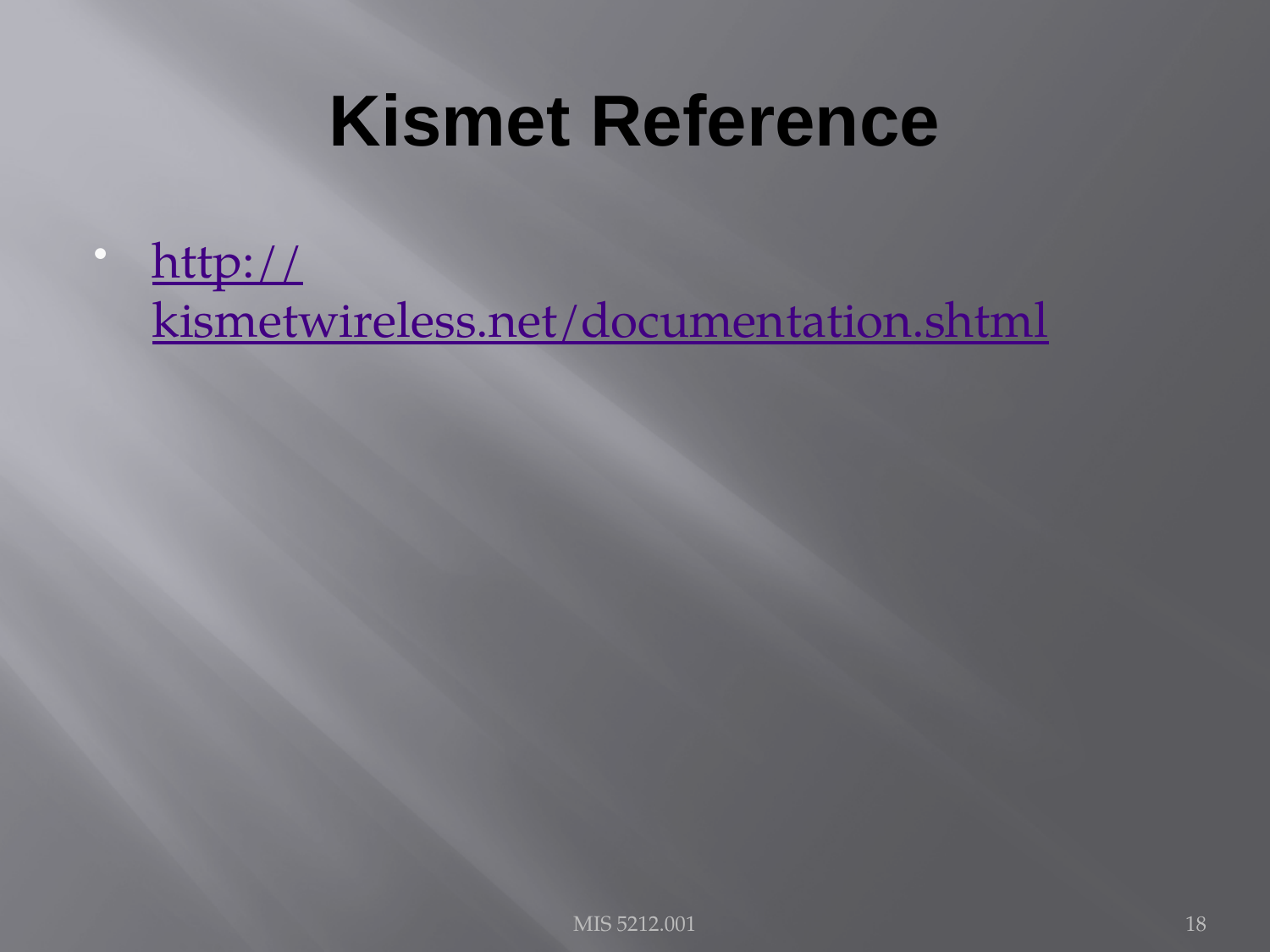

# Kismet Reference
http://kismetwireless.net/documentation.shtml

MIS 5212.001
18